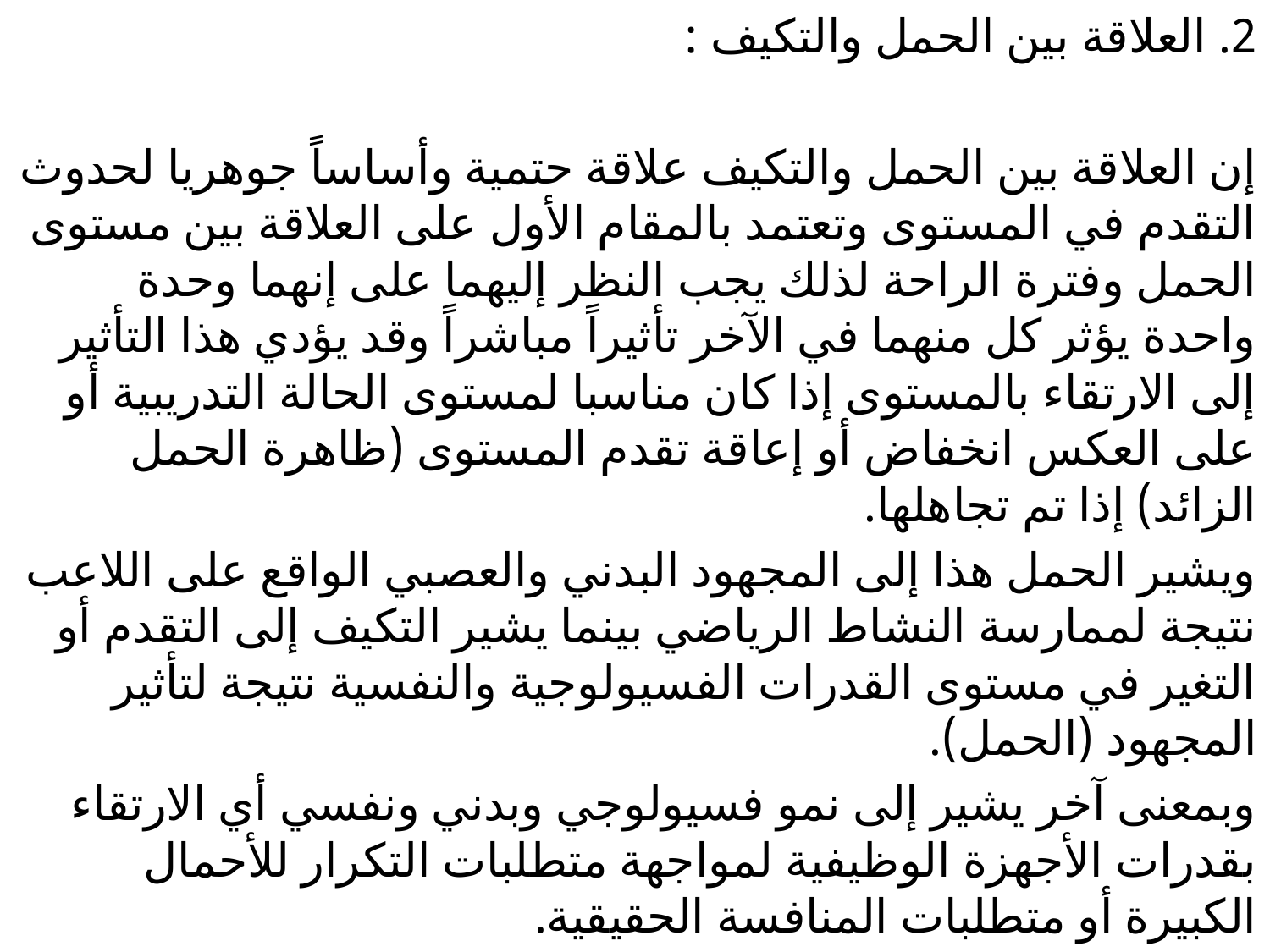

2. العلاقة بين الحمل والتكيف :

إن العلاقة بين الحمل والتكيف علاقة حتمية وأساساً جوهريا لحدوث التقدم في المستوى وتعتمد بالمقام الأول على العلاقة بين مستوى الحمل وفترة الراحة لذلك يجب النظر إليهما على إنهما وحدة واحدة يؤثر كل منهما في الآخر تأثيراً مباشراً وقد يؤدي هذا التأثير إلى الارتقاء بالمستوى إذا كان مناسبا لمستوى الحالة التدريبية أو على العكس انخفاض أو إعاقة تقدم المستوى (ظاهرة الحمل الزائد) إذا تم تجاهلها.
ويشير الحمل هذا إلى المجهود البدني والعصبي الواقع على اللاعب نتيجة لممارسة النشاط الرياضي بينما يشير التكيف إلى التقدم أو التغير في مستوى القدرات الفسيولوجية والنفسية نتيجة لتأثير المجهود (الحمل).
وبمعنى آخر يشير إلى نمو فسيولوجي وبدني ونفسي أي الارتقاء بقدرات الأجهزة الوظيفية لمواجهة متطلبات التكرار للأحمال الكبيرة أو متطلبات المنافسة الحقيقية.